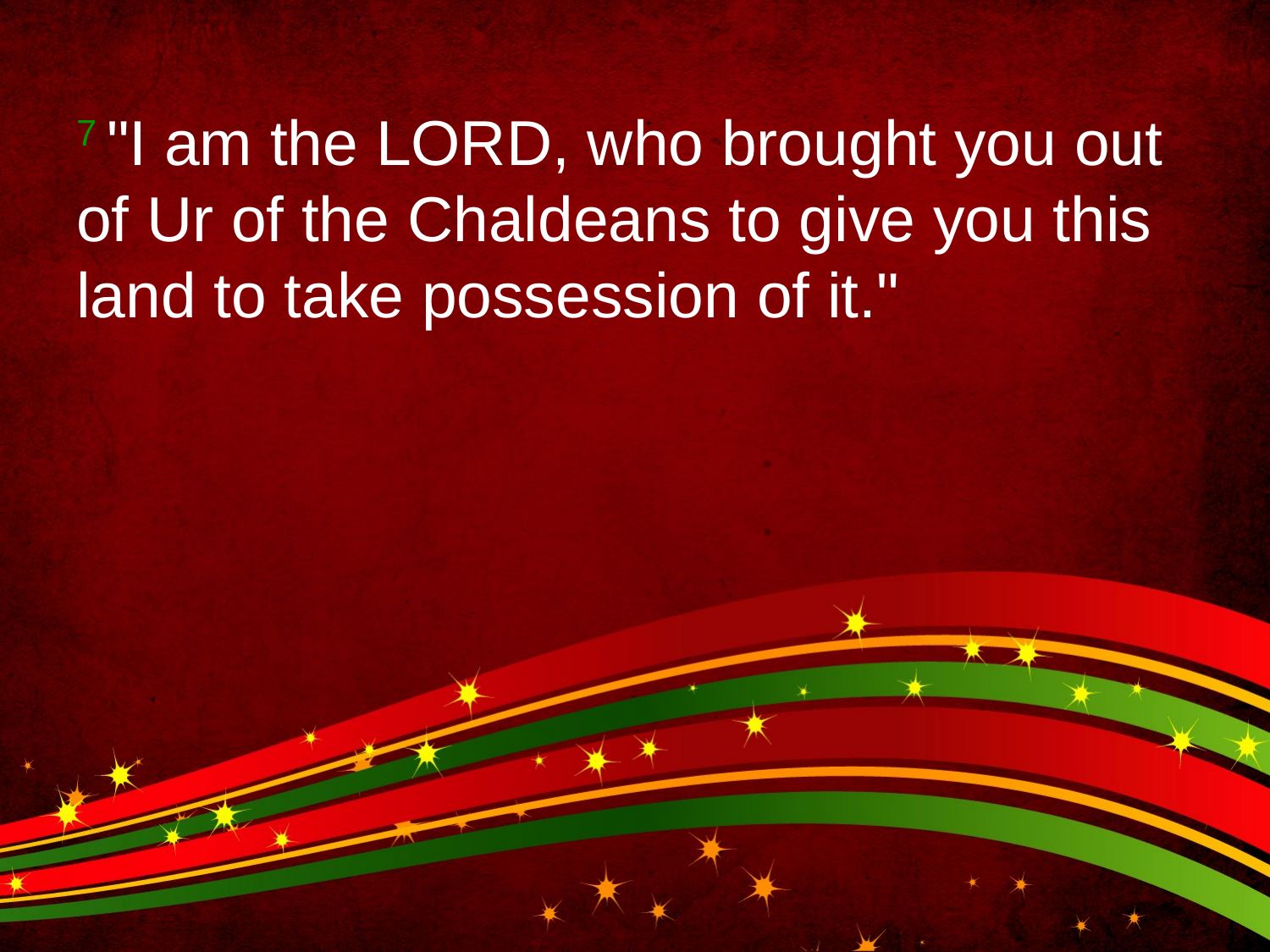

7 "I am the LORD, who brought you out of Ur of the Chaldeans to give you this land to take possession of it."